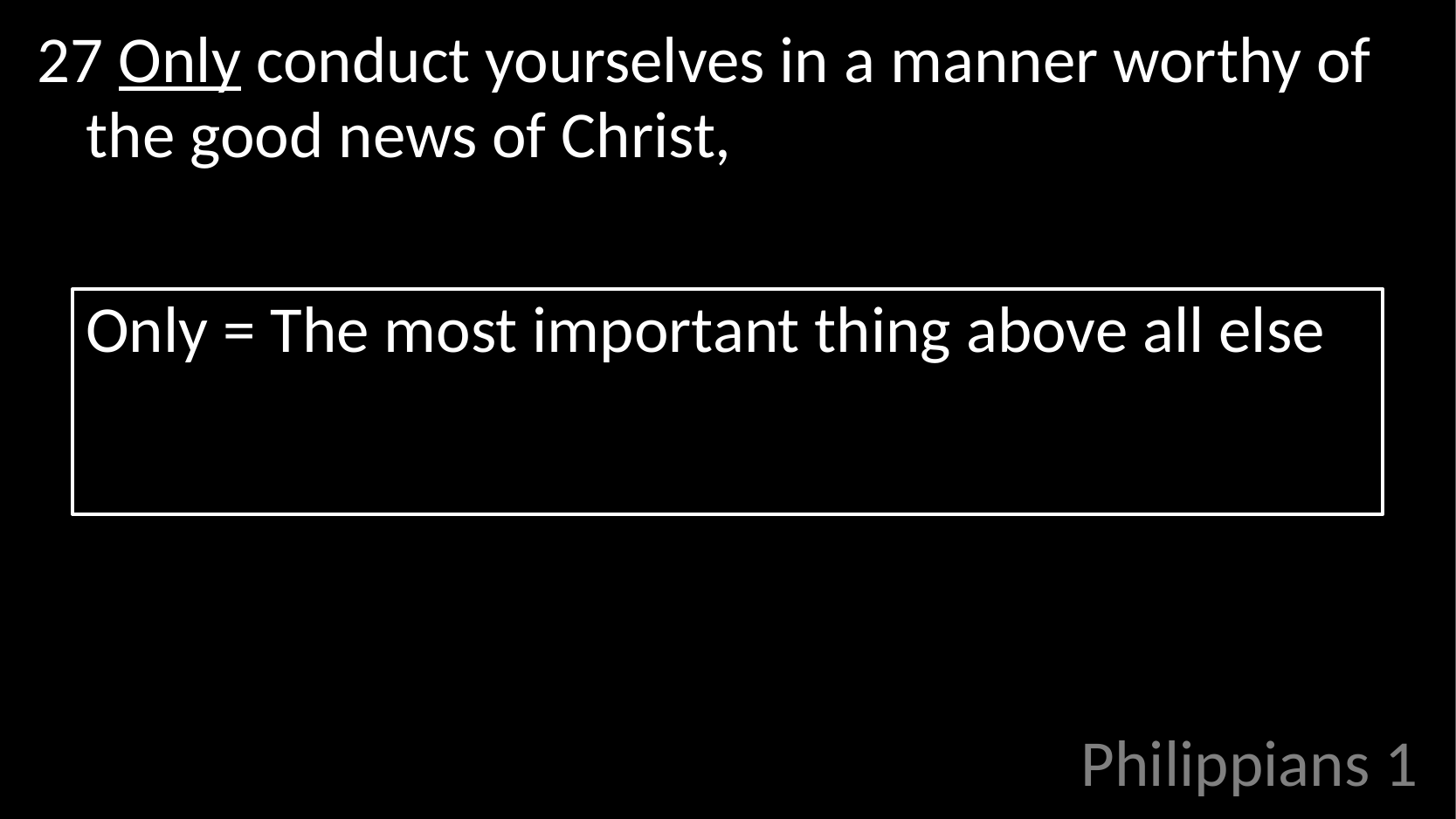

27 Only conduct yourselves in a manner worthy of the good news of Christ,
Only = The most important thing above all else

# Philippians 1